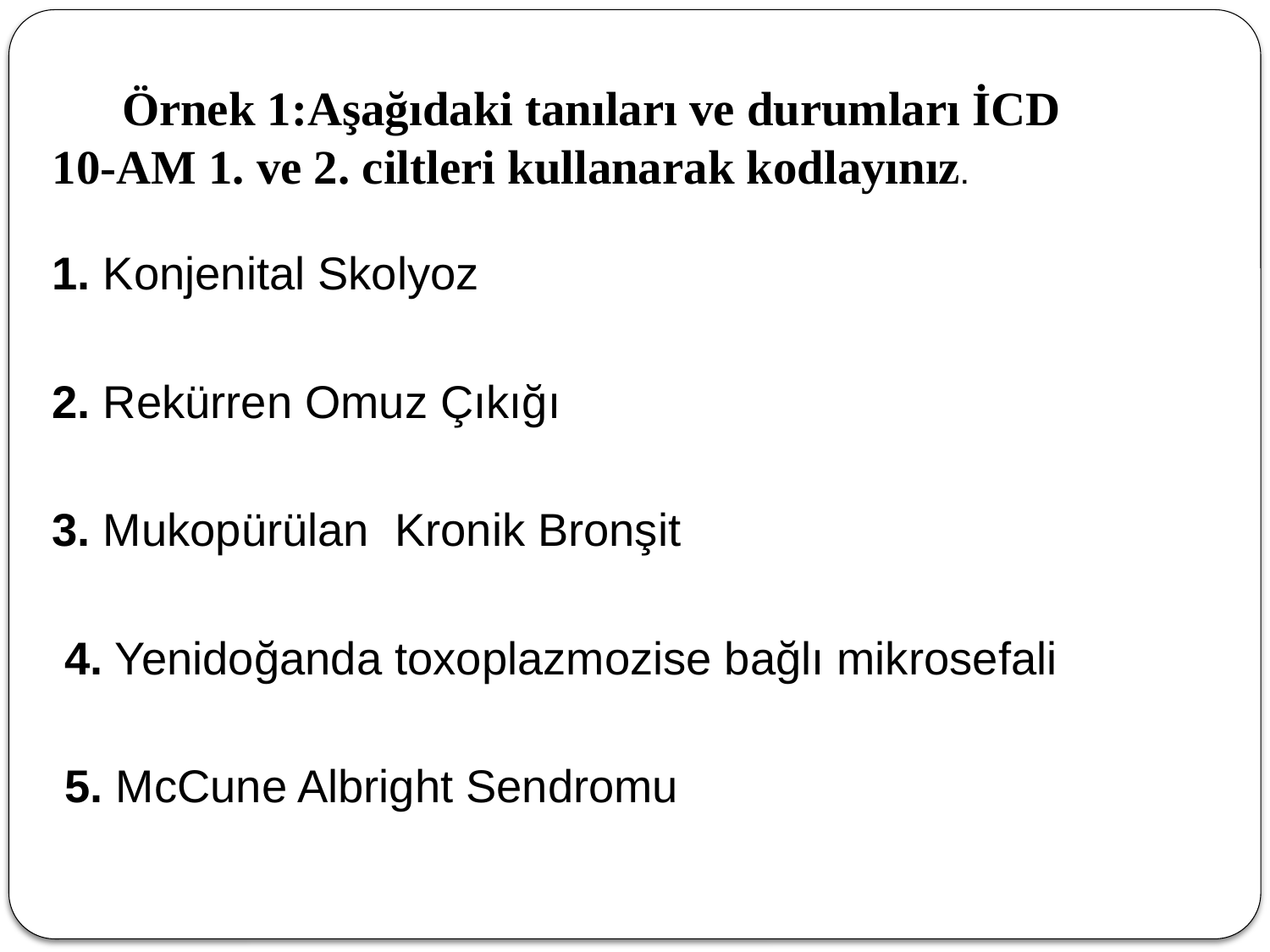

Örnek 1:Aşağıdaki tanıları ve durumları İCD 10-AM 1. ve 2. ciltleri kullanarak kodlayınız.
1. Konjenital Skolyoz

2. Rekürren Omuz Çıkığı

3. Mukopürülan  Kronik Bronşit

 4. Yenidoğanda toxoplazmozise bağlı mikrosefali

 5. McCune Albright Sendromu